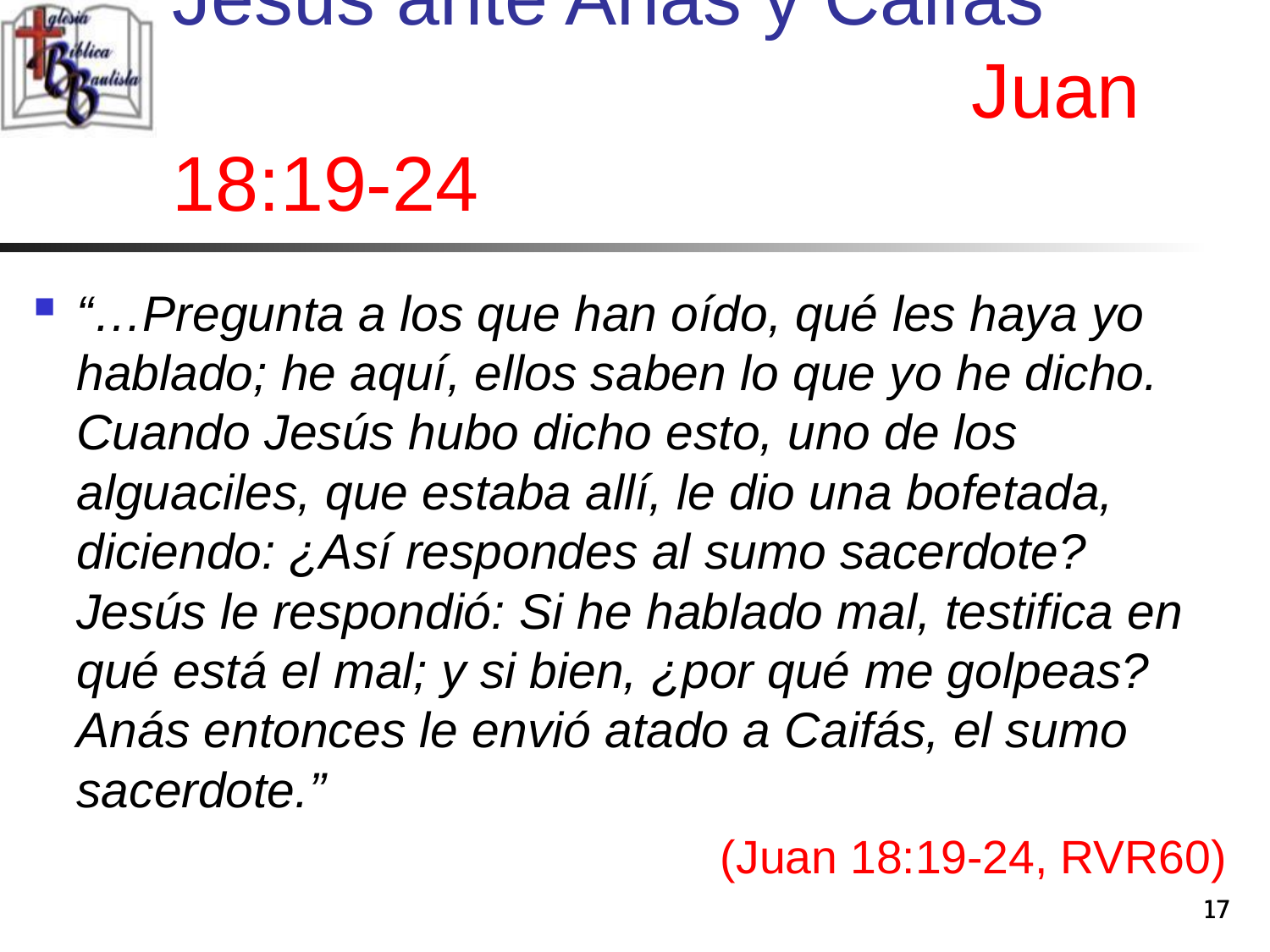

# Jesús ante Anás y Caifás Juan 18:19-24
“…Pregunta a los que han oído, qué les haya yo hablado; he aquí, ellos saben lo que yo he dicho. Cuando Jesús hubo dicho esto, uno de los alguaciles, que estaba allí, le dio una bofetada, diciendo: ¿Así respondes al sumo sacerdote? Jesús le respondió: Si he hablado mal, testifica en qué está el mal; y si bien, ¿por qué me golpeas? Anás entonces le envió atado a Caifás, el sumo sacerdote.”
	                                             (Juan 18:19-24, RVR60)

17
17